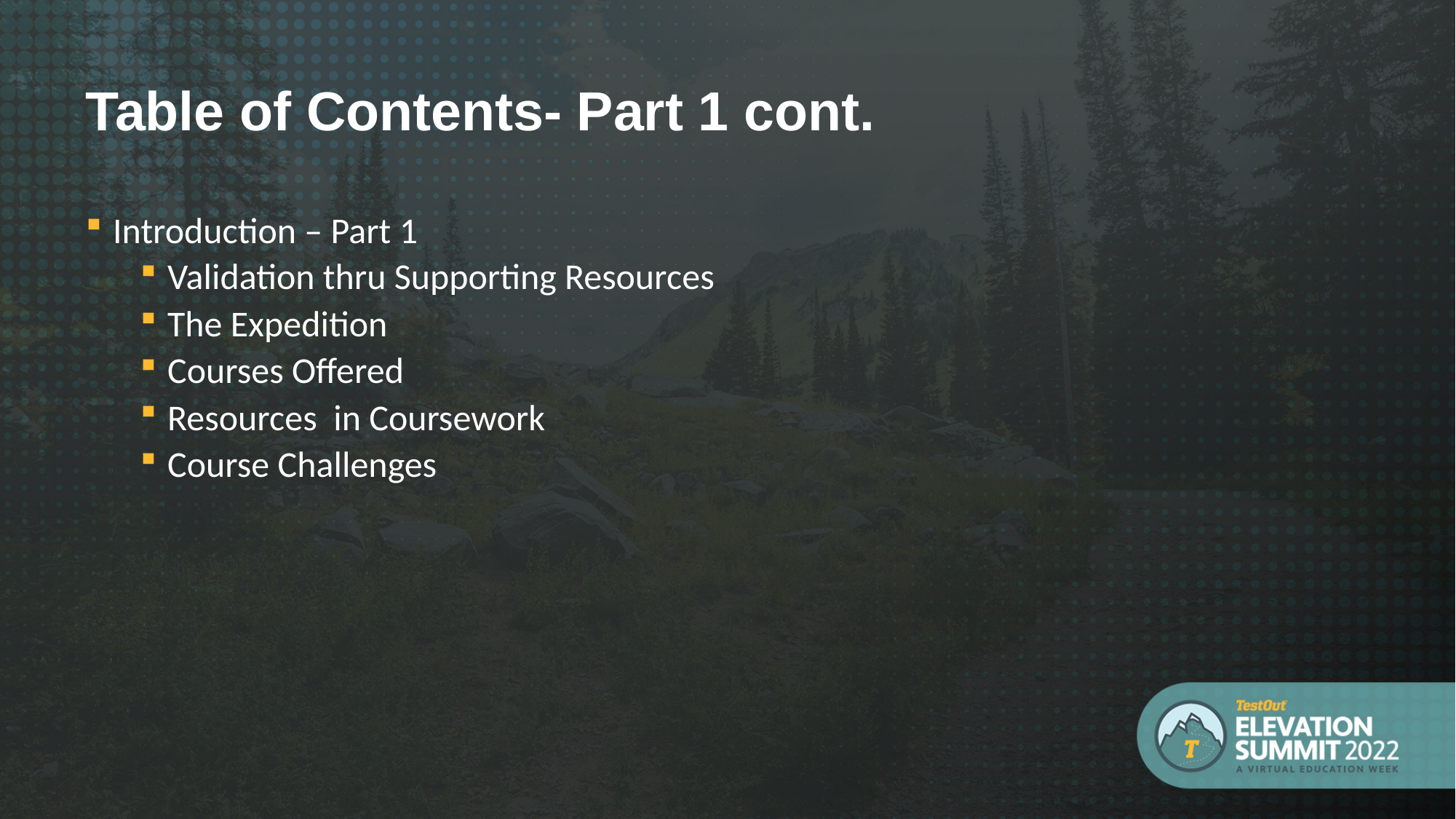

Table of Contents- Part 1 cont.
Introduction – Part 1
Validation thru Supporting Resources
The Expedition
Courses Offered
Resources  in Coursework
Course Challenges